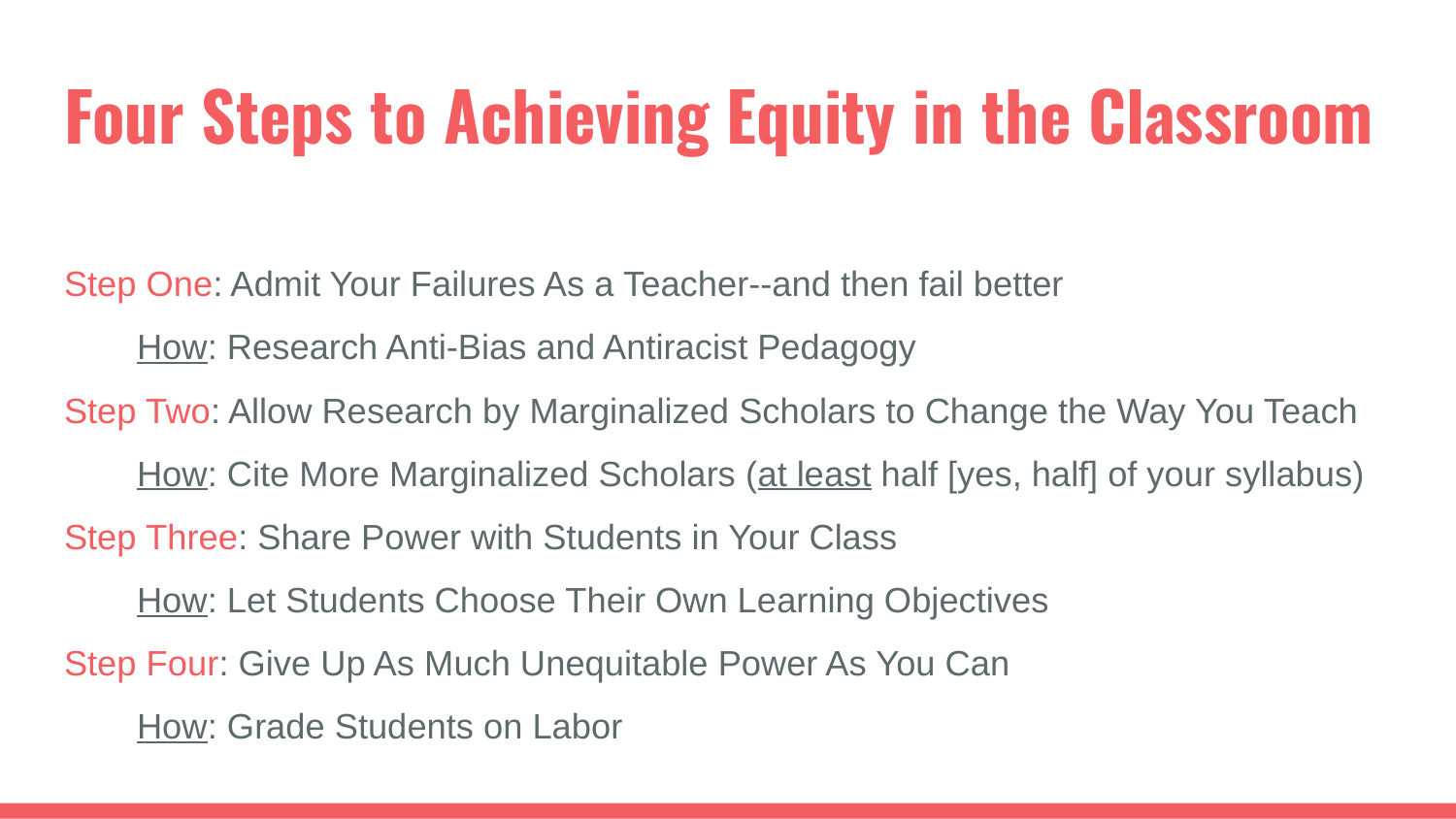

# Four Steps to Achieving Equity in the Classroom
Step One: Admit Your Failures As a Teacher--and then fail better
How: Research Anti-Bias and Antiracist Pedagogy
Step Two: Allow Research by Marginalized Scholars to Change the Way You Teach
How: Cite More Marginalized Scholars (at least half [yes, half] of your syllabus)
Step Three: Share Power with Students in Your Class
How: Let Students Choose Their Own Learning Objectives
Step Four: Give Up As Much Unequitable Power As You Can
How: Grade Students on Labor